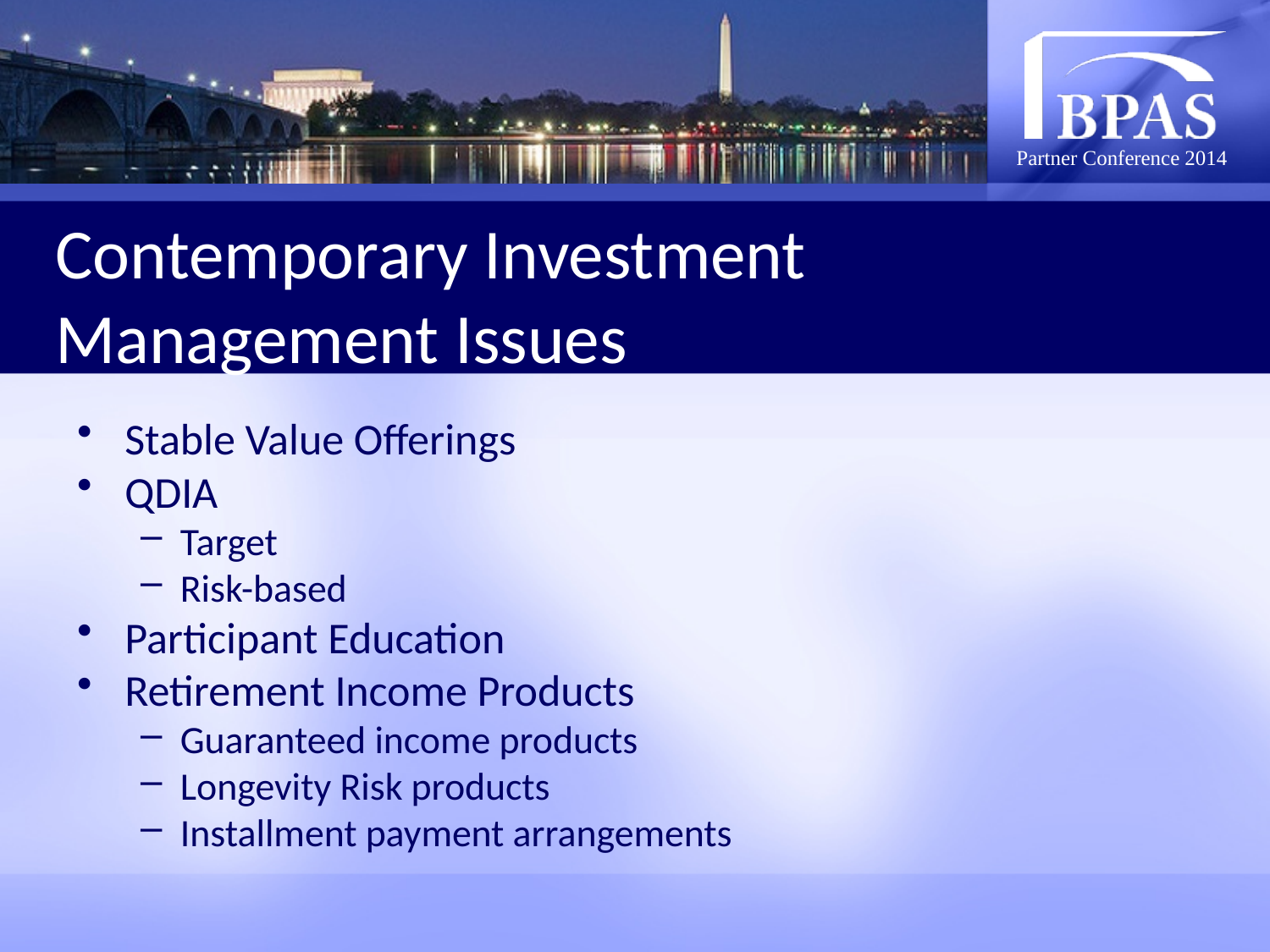

Contemporary Investment Management Issues
Stable Value Offerings
QDIA
Target
Risk-based
Participant Education
Retirement Income Products
Guaranteed income products
Longevity Risk products
Installment payment arrangements